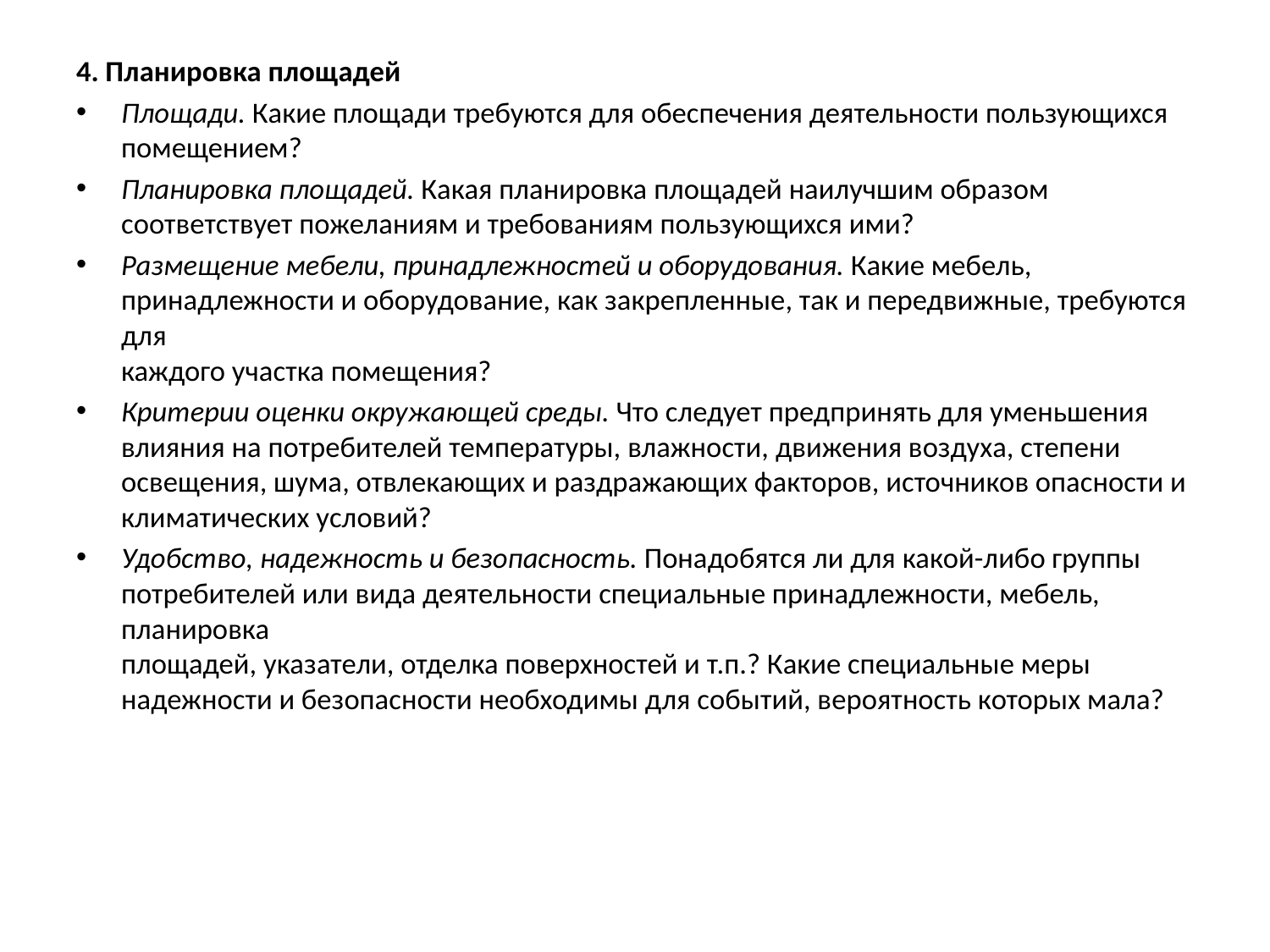

4. Планировка площадей
Площади. Какие площади требуются для обеспечения деятельности пользующихся
помещением?
Планировка площадей. Какая планировка площадей наилучшим образом
соответствует пожеланиям и требованиям пользующихся ими?
Размещение мебели, принадлежностей и оборудования. Какие мебель,
принадлежности и оборудование, как закрепленные, так и передвижные, требуются для
каждого участка помещения?
Критерии оценки окружающей среды. Что следует предпринять для уменьшения
влияния на потребителей температуры, влажности, движения воздуха, степени
освещения, шума, отвлекающих и раздражающих факторов, источников опасности и
климатических условий?
Удобство, надежность и безопасность. Понадобятся ли для какой-либо группы
потребителей или вида деятельности специальные принадлежности, мебель, планировка
площадей, указатели, отделка поверхностей и т.п.? Какие специальные меры
надежности и безопасности необходимы для событий, вероятность которых мала?